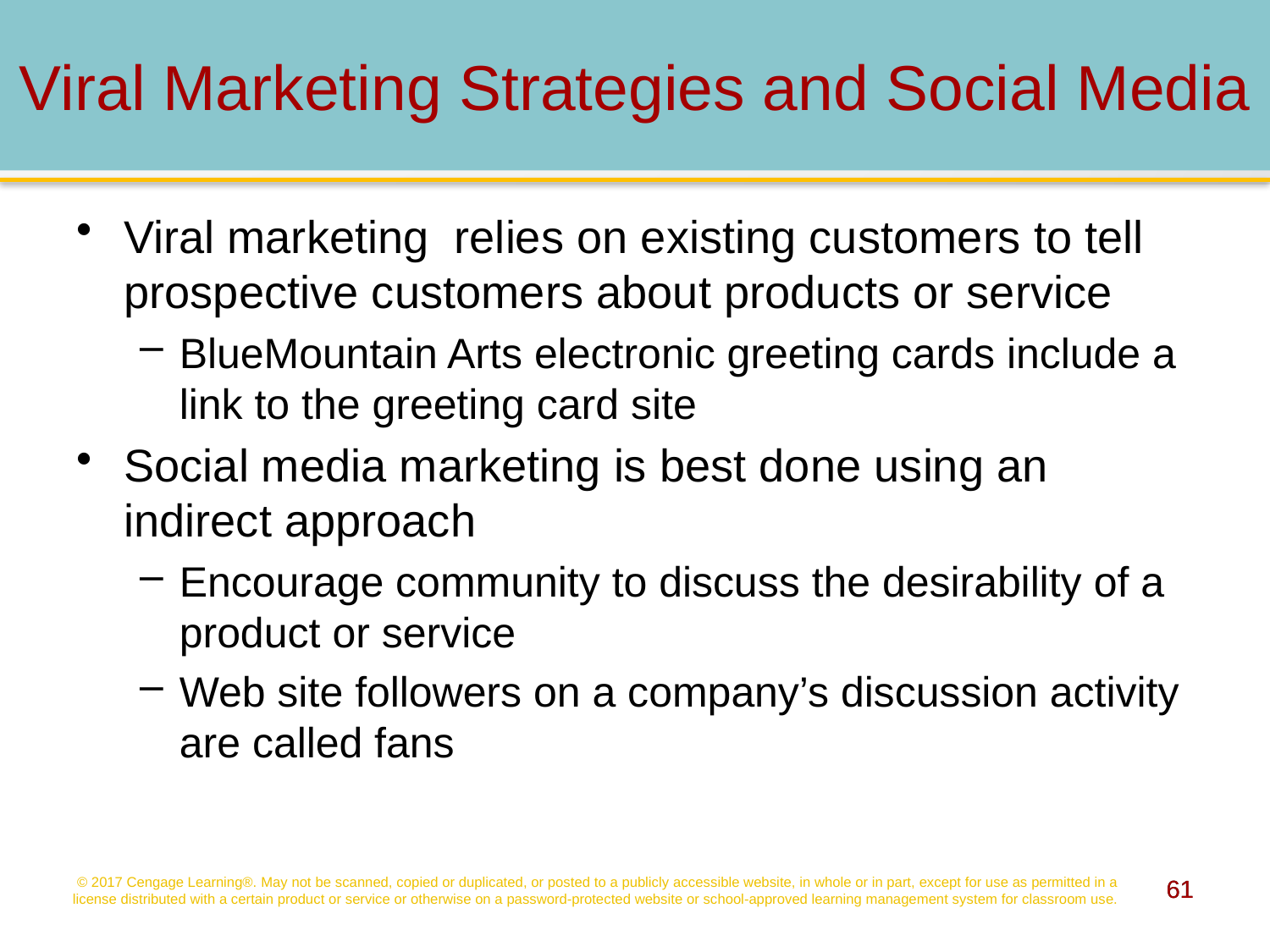

# Viral Marketing Strategies and Social Media
Viral marketing  relies on existing customers to tell prospective customers about products or service
BlueMountain Arts electronic greeting cards include a  link to the greeting card site
Social media marketing is best done using an indirect approach
Encourage community to discuss the desirability of a product or service
Web site followers on a company’s discussion activity are called fans
© 2017 Cengage Learning®. May not be scanned, copied or duplicated, or posted to a publicly accessible website, in whole or in part, except for use as permitted in a license distributed with a certain product or service or otherwise on a password-protected website or school-approved learning management system for classroom use.
61
61